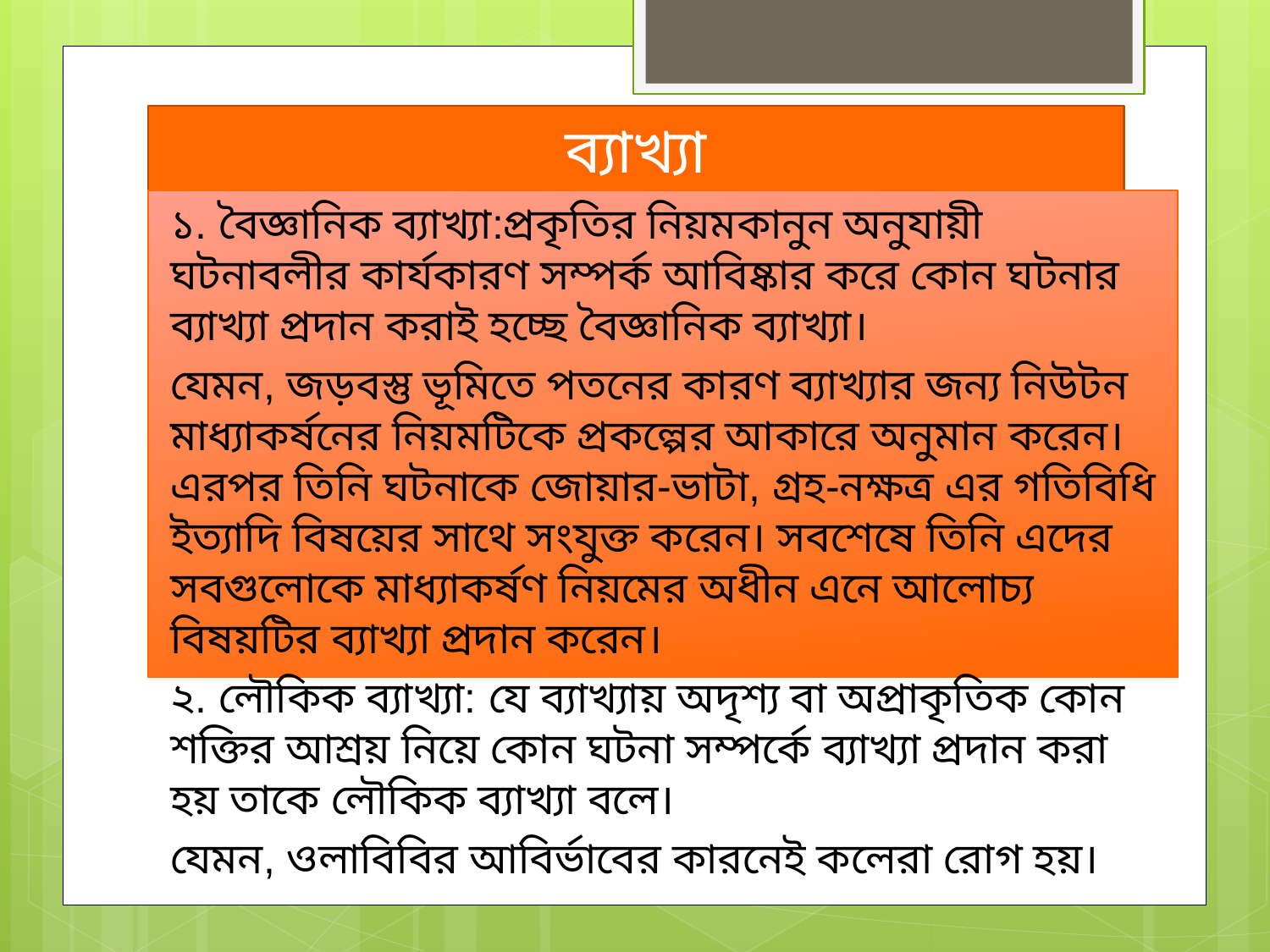

# ব্যাখ্যা
১. বৈজ্ঞানিক ব্যাখ্যা:প্রকৃতির নিয়মকানুন অনুযায়ী ঘটনাবলীর কার্যকারণ সম্পর্ক আবিষ্কার করে কোন ঘটনার ব্যাখ্যা প্রদান করাই হচ্ছে বৈজ্ঞানিক ব্যাখ্যা।
যেমন, জড়বস্তু ভূমিতে পতনের কারণ ব্যাখ্যার জন্য নিউটন মাধ্যাকর্ষনের নিয়মটিকে প্রকল্পের আকারে অনুমান করেন। এরপর তিনি ঘটনাকে জোয়ার-ভাটা, গ্রহ-নক্ষত্র এর গতিবিধি ইত্যাদি বিষয়ের সাথে সংযুক্ত করেন। সবশেষে তিনি এদের সবগুলোকে মাধ্যাকর্ষণ নিয়মের অধীন এনে আলোচ্য বিষয়টির ব্যাখ্যা প্রদান করেন।
২. লৌকিক ব্যাখ্যা: যে ব্যাখ্যায় অদৃশ্য বা অপ্রাকৃতিক কোন শক্তির আশ্রয় নিয়ে কোন ঘটনা সম্পর্কে ব্যাখ্যা প্রদান করা হয় তাকে লৌকিক ব্যাখ্যা বলে।
যেমন, ওলাবিবির আবির্ভাবের কারনেই কলেরা রোগ হয়।